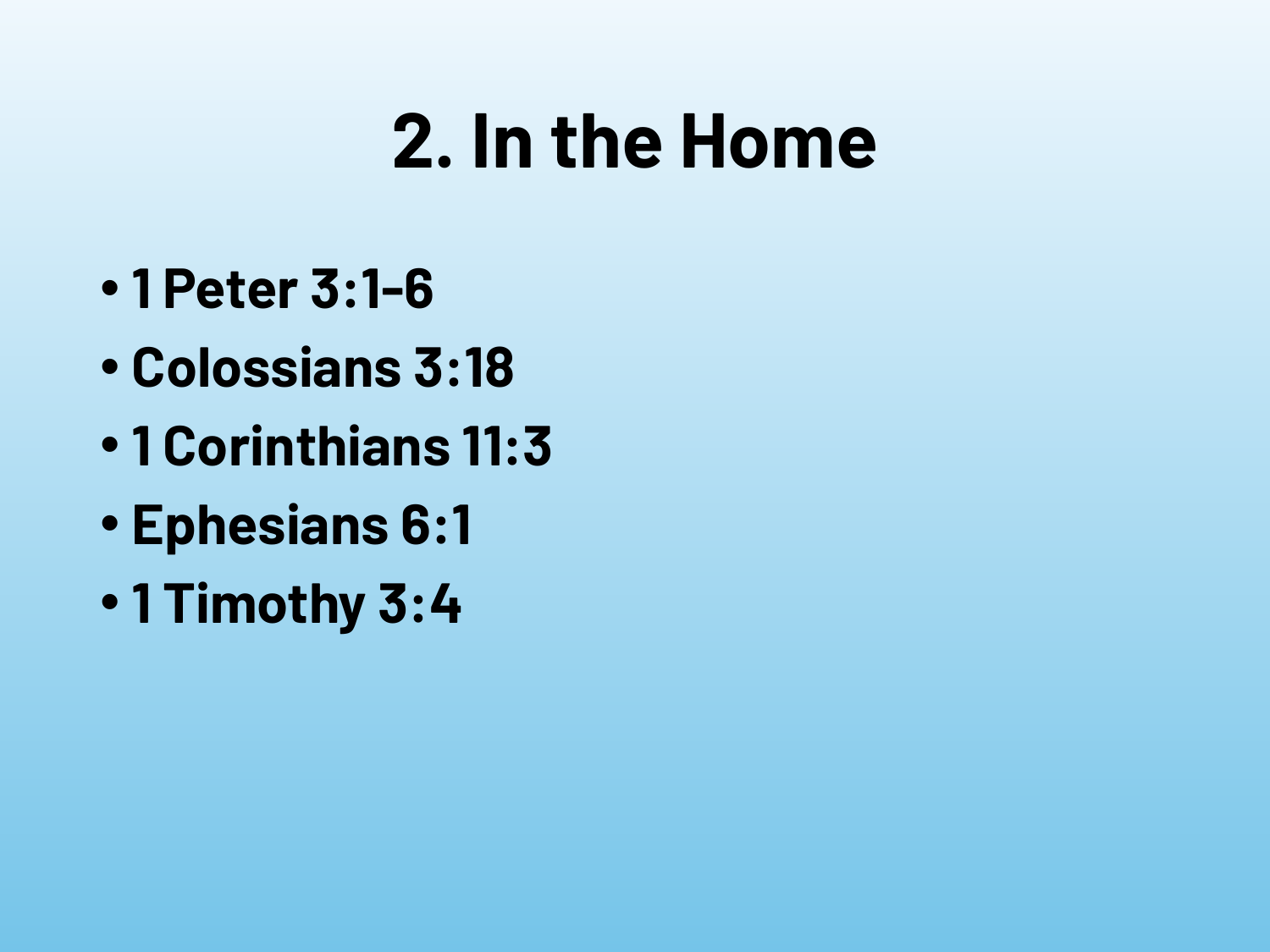

# 2. In the Home
1 Peter 3:1-6
Colossians 3:18
1 Corinthians 11:3
Ephesians 6:1
1 Timothy 3:4